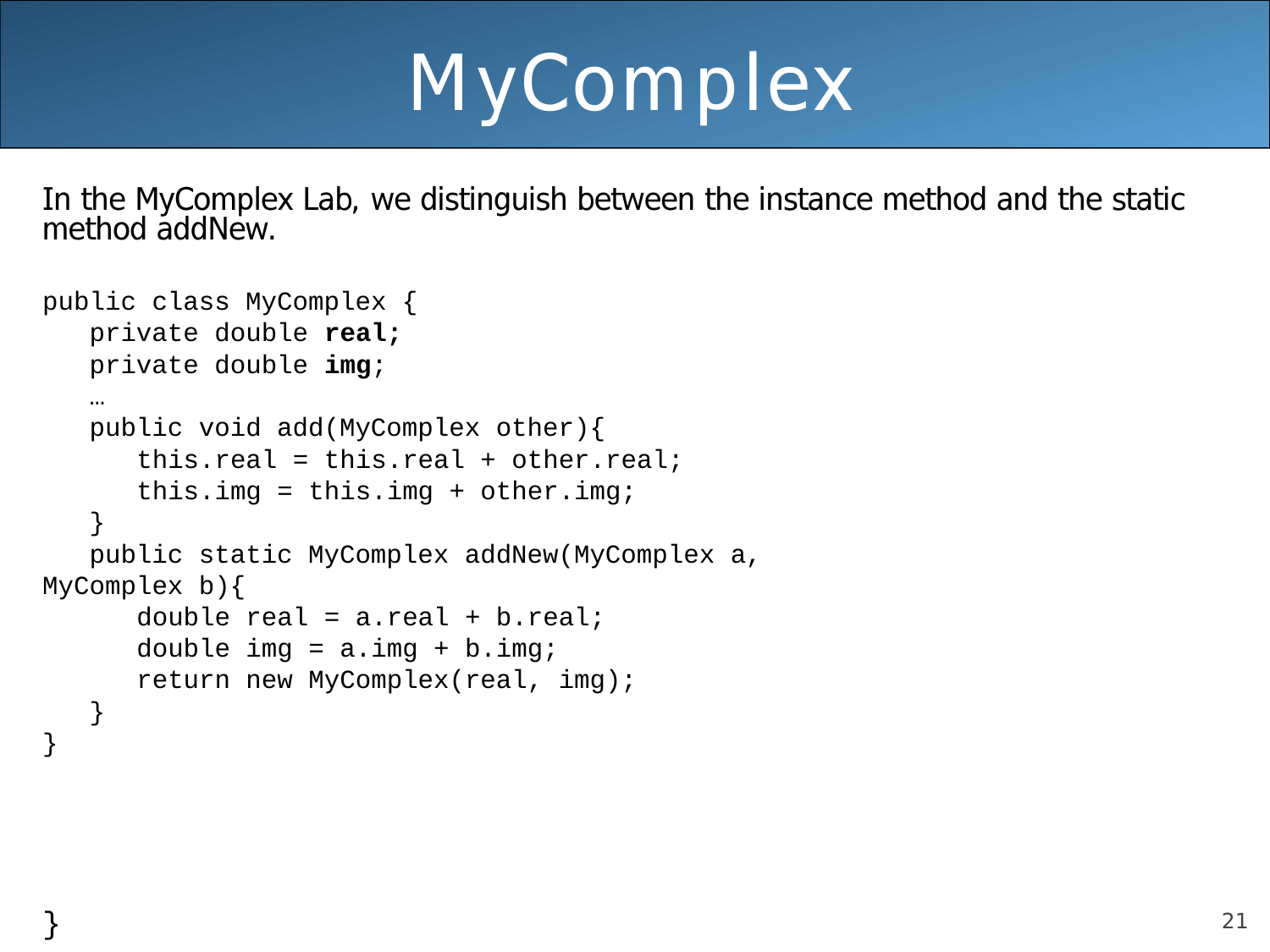

# MyComplex
In the MyComplex Lab, we distinguish between the instance method and the static method addNew.

public class MyComplex {
   private double real;
   private double img;
   …
   public void add(MyComplex other){
      this.real = this.real + other.real;
      this.img = this.img + other.img;
   }
   public static MyComplex addNew(MyComplex a,
			MyComplex b){
      double real = a.real + b.real;
      double img = a.img + b.img;
      return new MyComplex(real, img);
   }
}

}